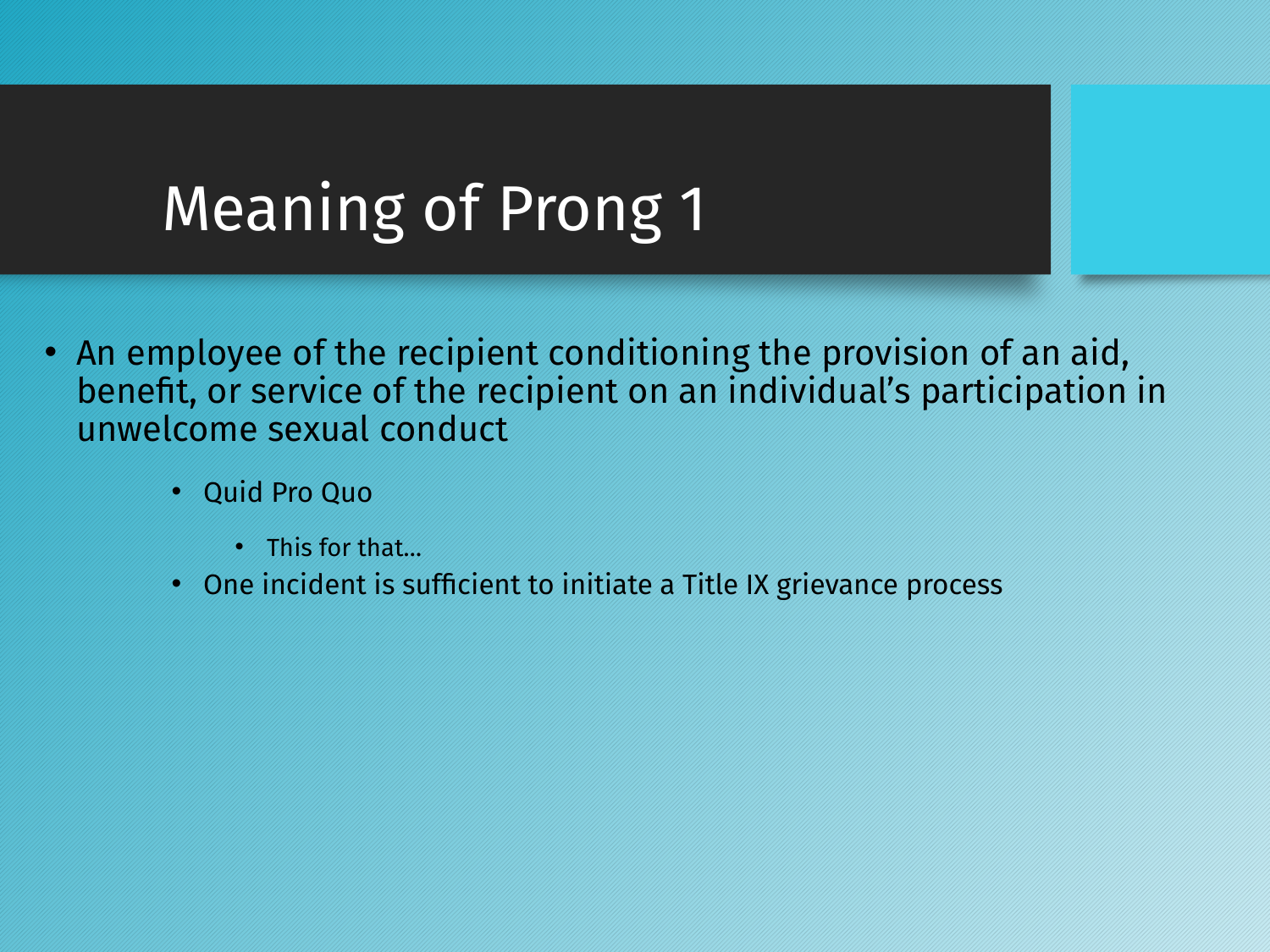

# Meaning of Prong 1
An employee of the recipient conditioning the provision of an aid, benefit, or service of the recipient on an individual’s participation in unwelcome sexual conduct
Quid Pro Quo
This for that…
One incident is sufficient to initiate a Title IX grievance process